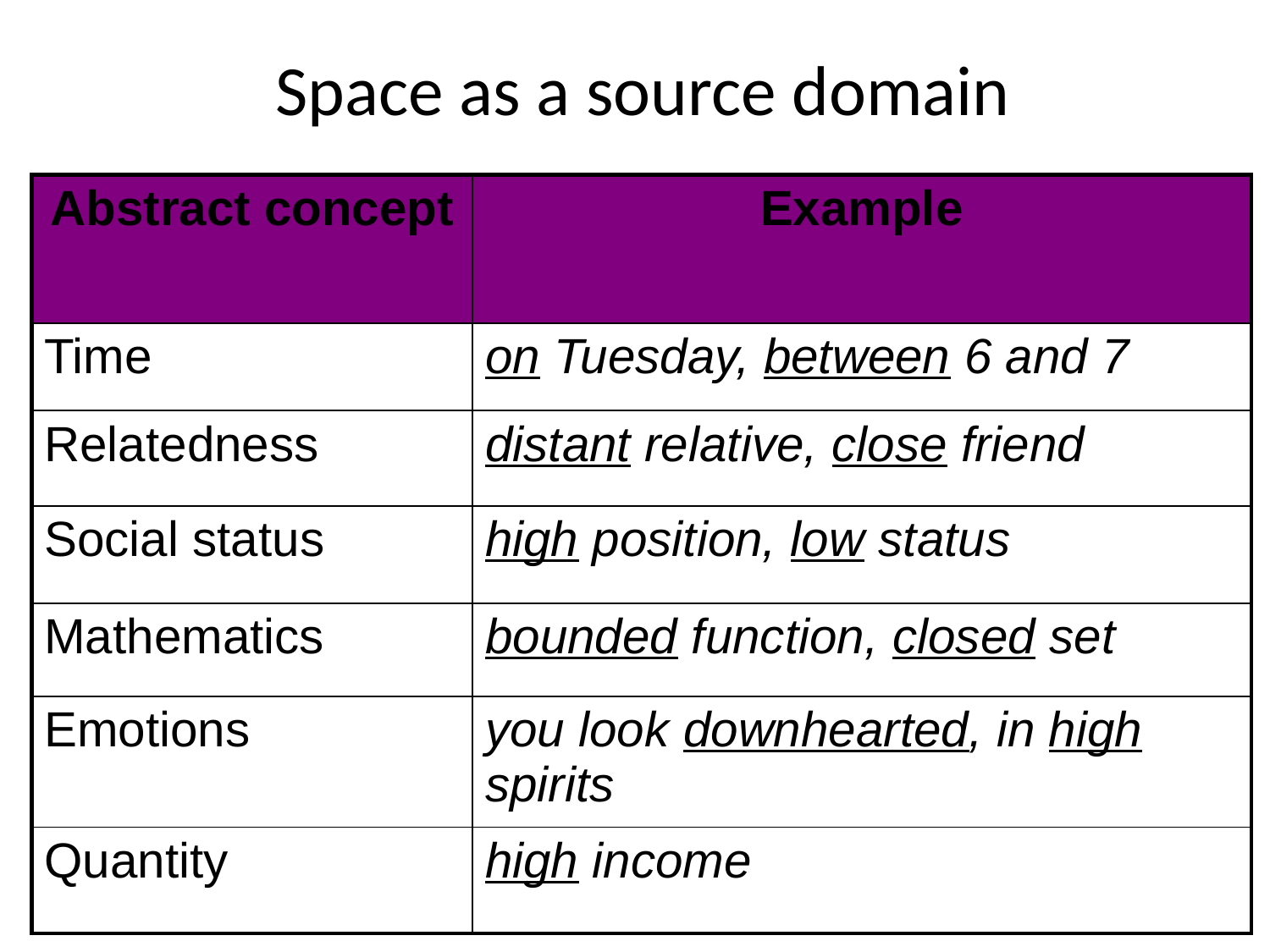

# Space as a source domain
| Abstract concept | Example |
| --- | --- |
| Time | on Tuesday, between 6 and 7 |
| Relatedness | distant relative, close friend |
| Social status | high position, low status |
| Mathematics | bounded function, closed set |
| Emotions | you look downhearted, in high spirits |
| Quantity | high income |